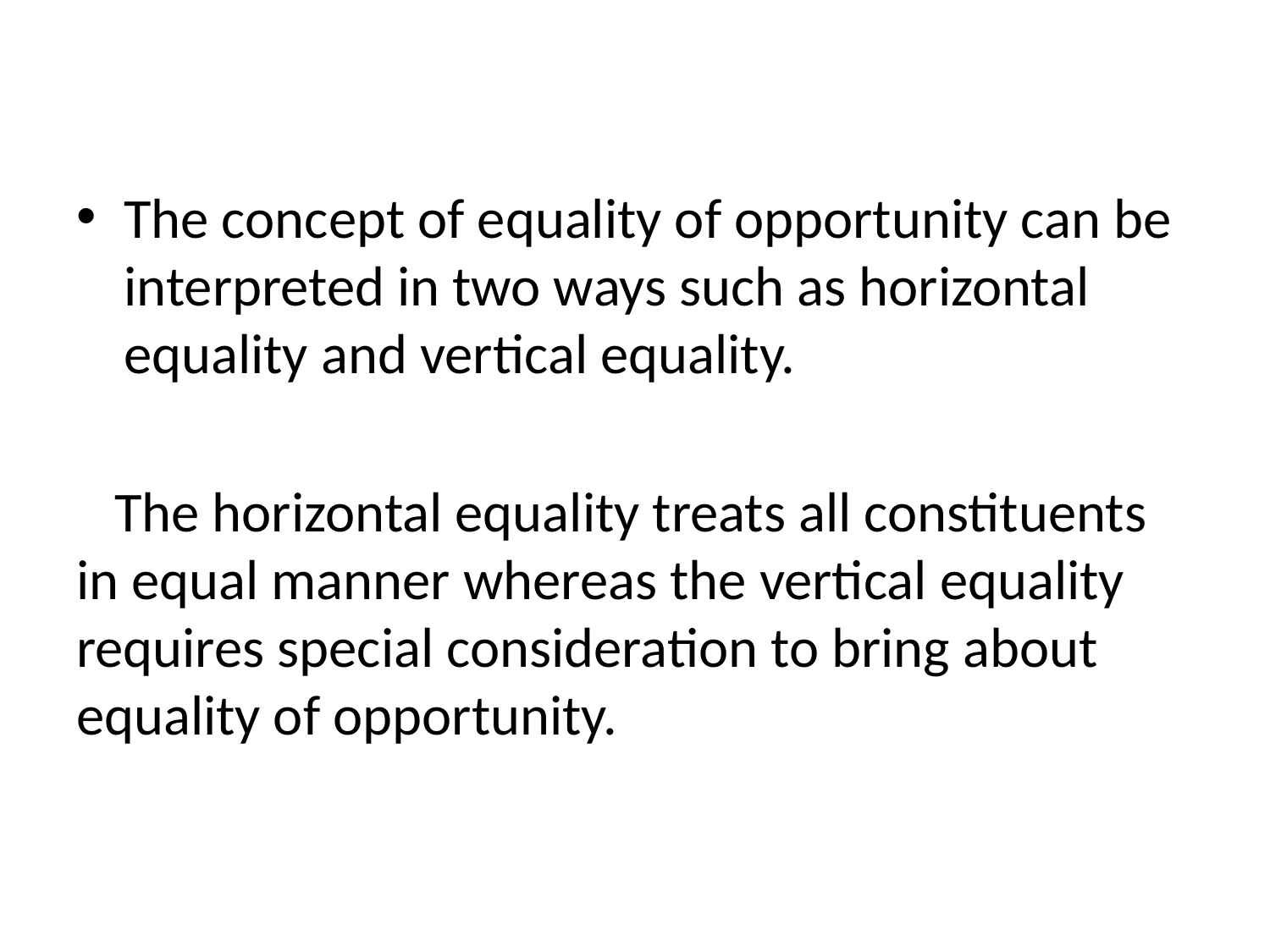

The concept of equality of opportunity can be interpreted in two ways such as horizontal equality and vertical equality.

   The horizontal equality treats all constituents in equal manner whereas the vertical equality requires special consideration to bring about equality of opportunity.